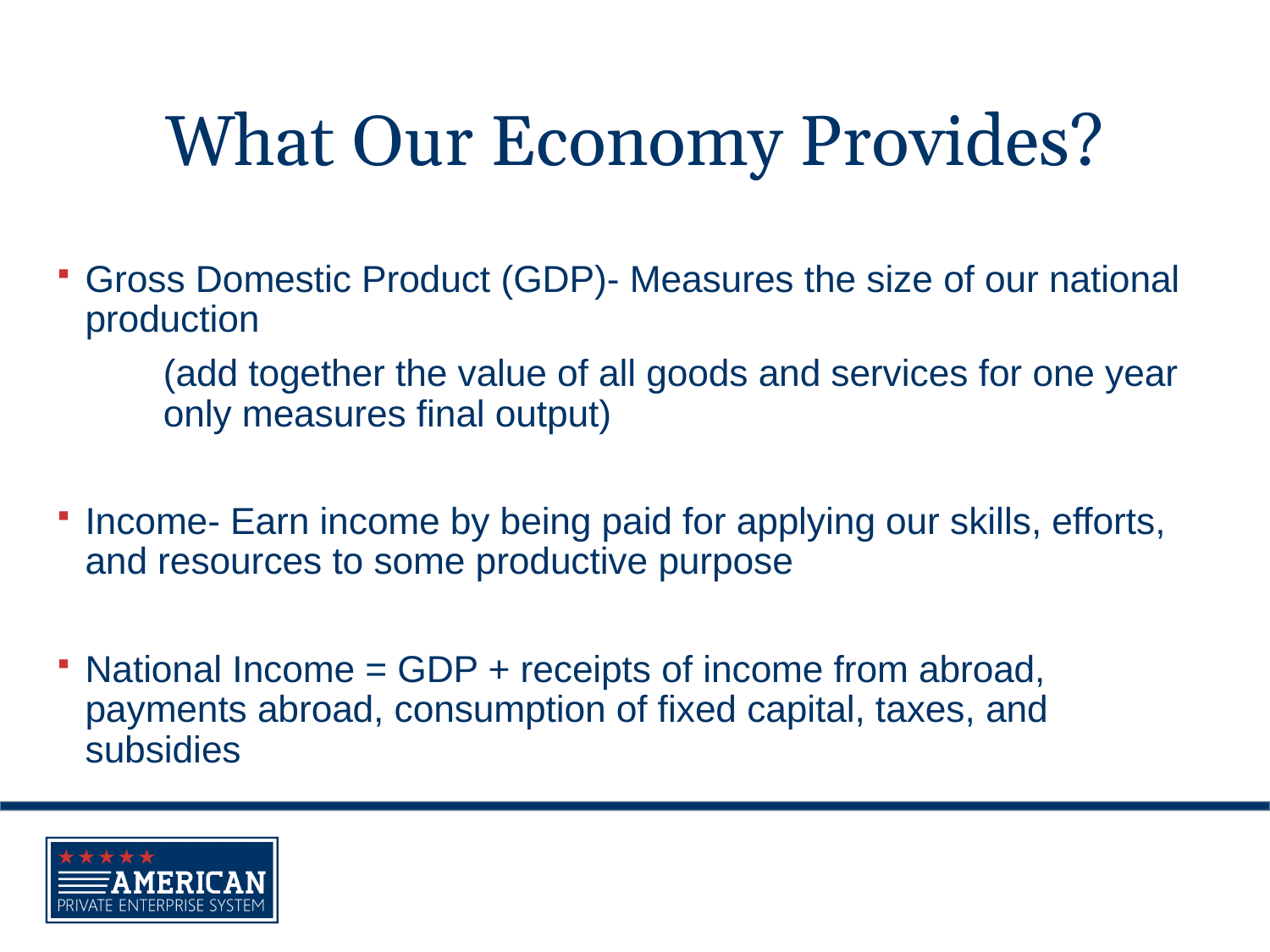

# What Our Economy Provides?
Gross Domestic Product (GDP)- Measures the size of our national production
(add together the value of all goods and services for one year only measures final output)

Income- Earn income by being paid for applying our skills, efforts, and resources to some productive purpose

National Income = GDP + receipts of income from abroad, payments abroad, consumption of fixed capital, taxes, and subsidies